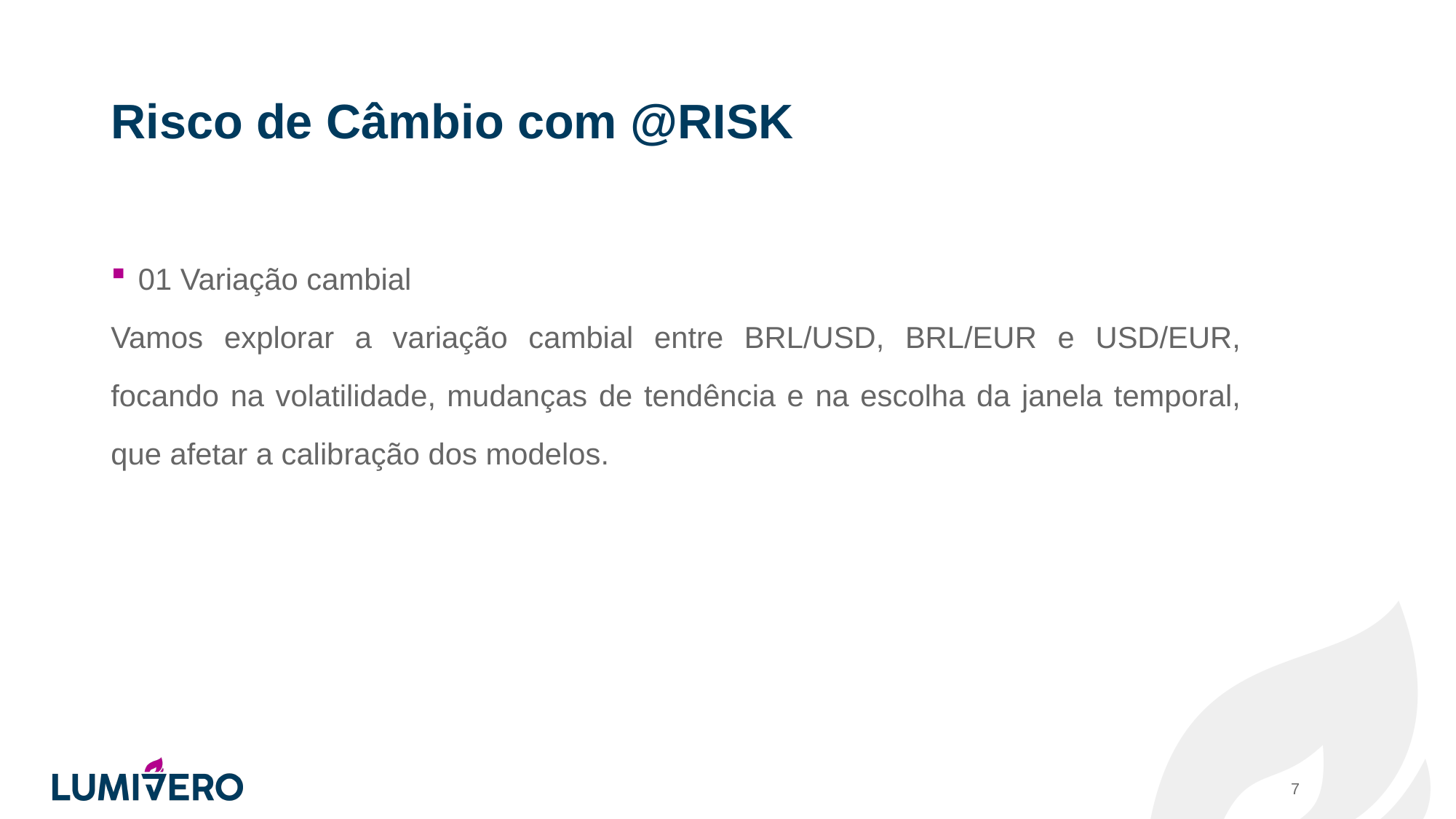

# Risco de Câmbio com @RISK
01 Variação cambial
Vamos explorar a variação cambial entre BRL/USD, BRL/EUR e USD/EUR, focando na volatilidade, mudanças de tendência e na escolha da janela temporal, que afetar a calibração dos modelos.
7